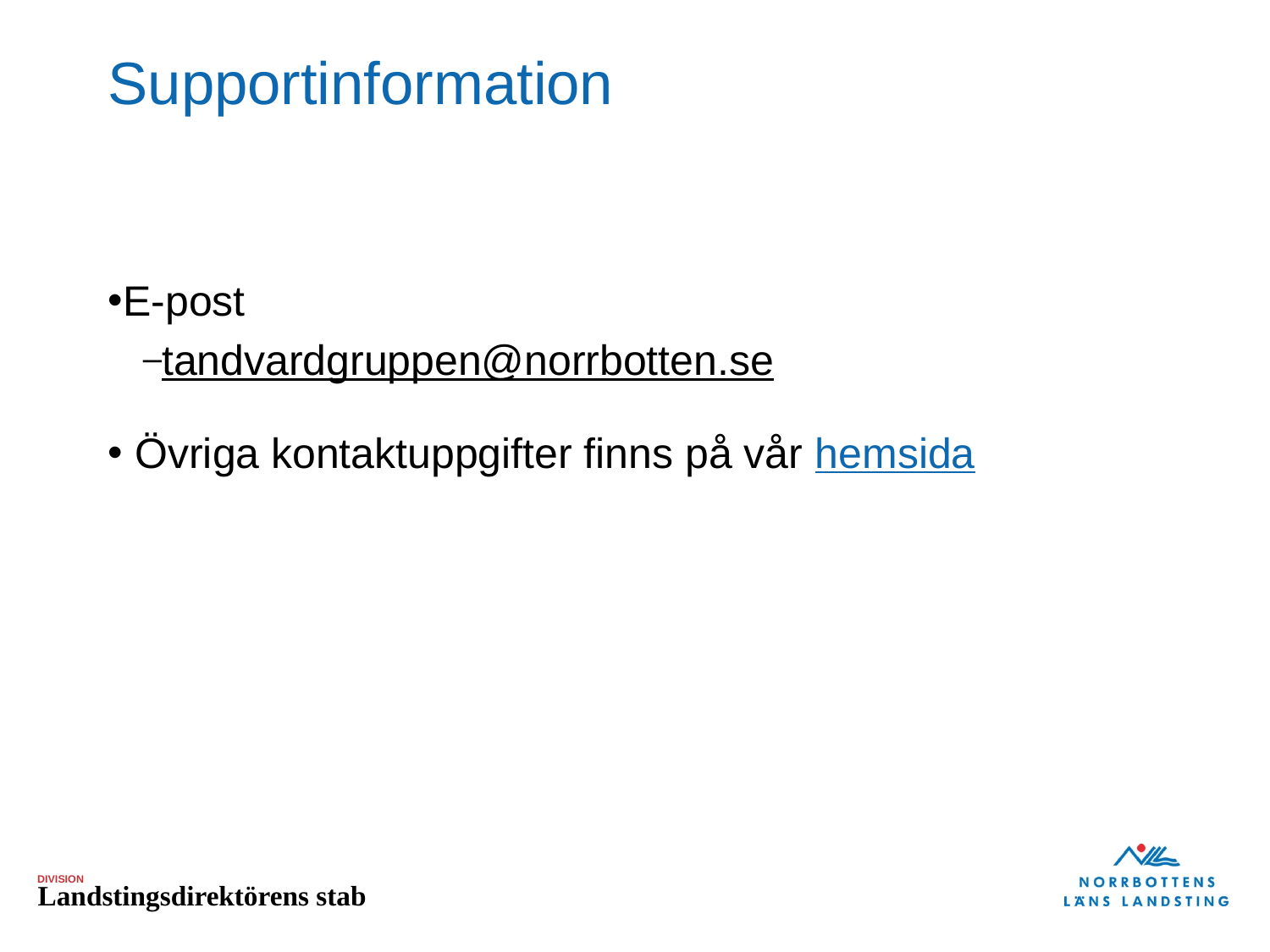

# Supportinformation
E-post
tandvardgruppen@norrbotten.se
 Övriga kontaktuppgifter finns på vår hemsida